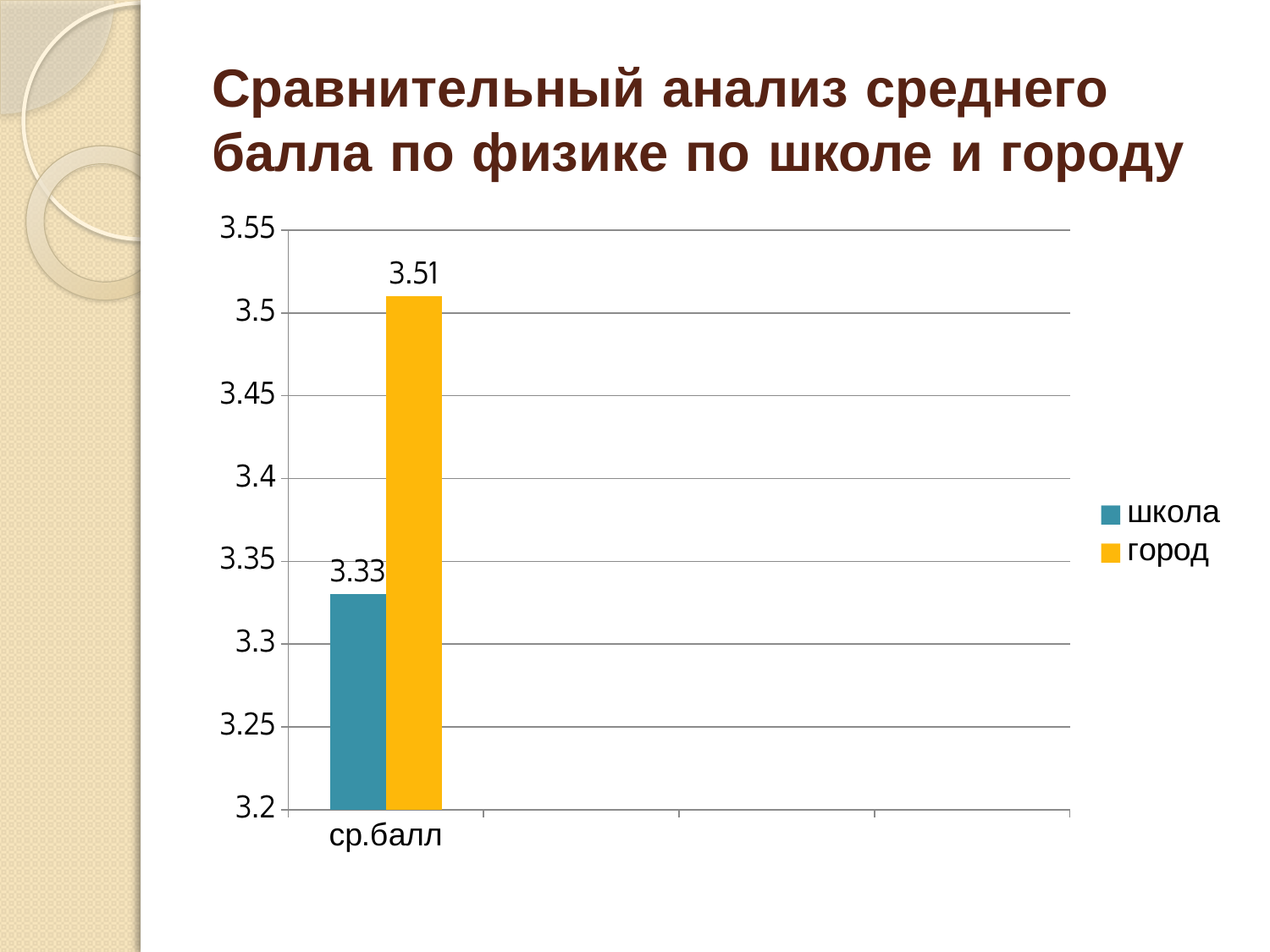

# Сравнительный анализ среднего балла по физике по школе и городу

### Chart

| Category | школа | город |
|---|---|---|
| ср.балл | 3.3299999999999996 | 3.51 |